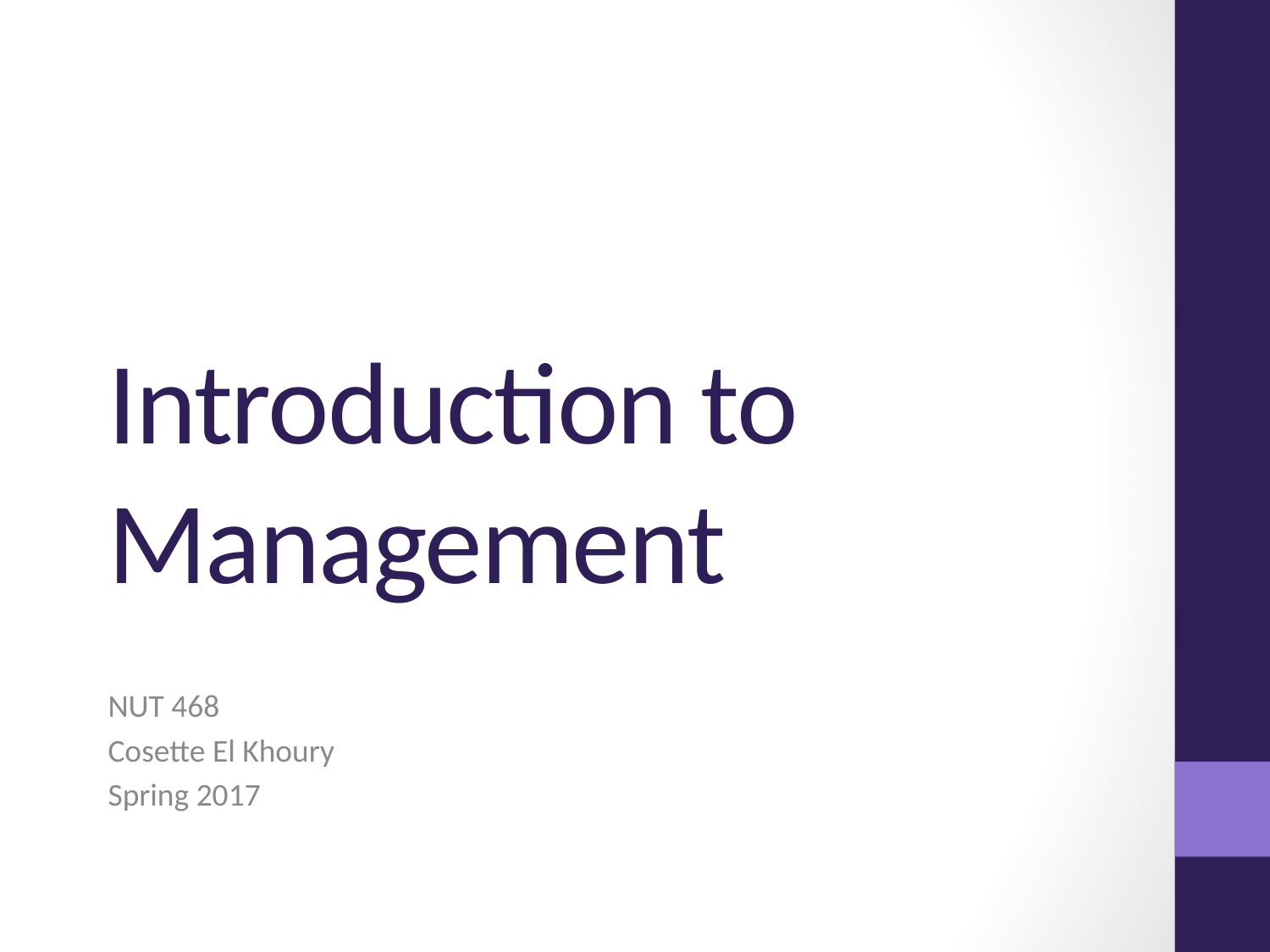

# Introduction to Management

NUT 468
Cosette El Khoury
Spring 2017